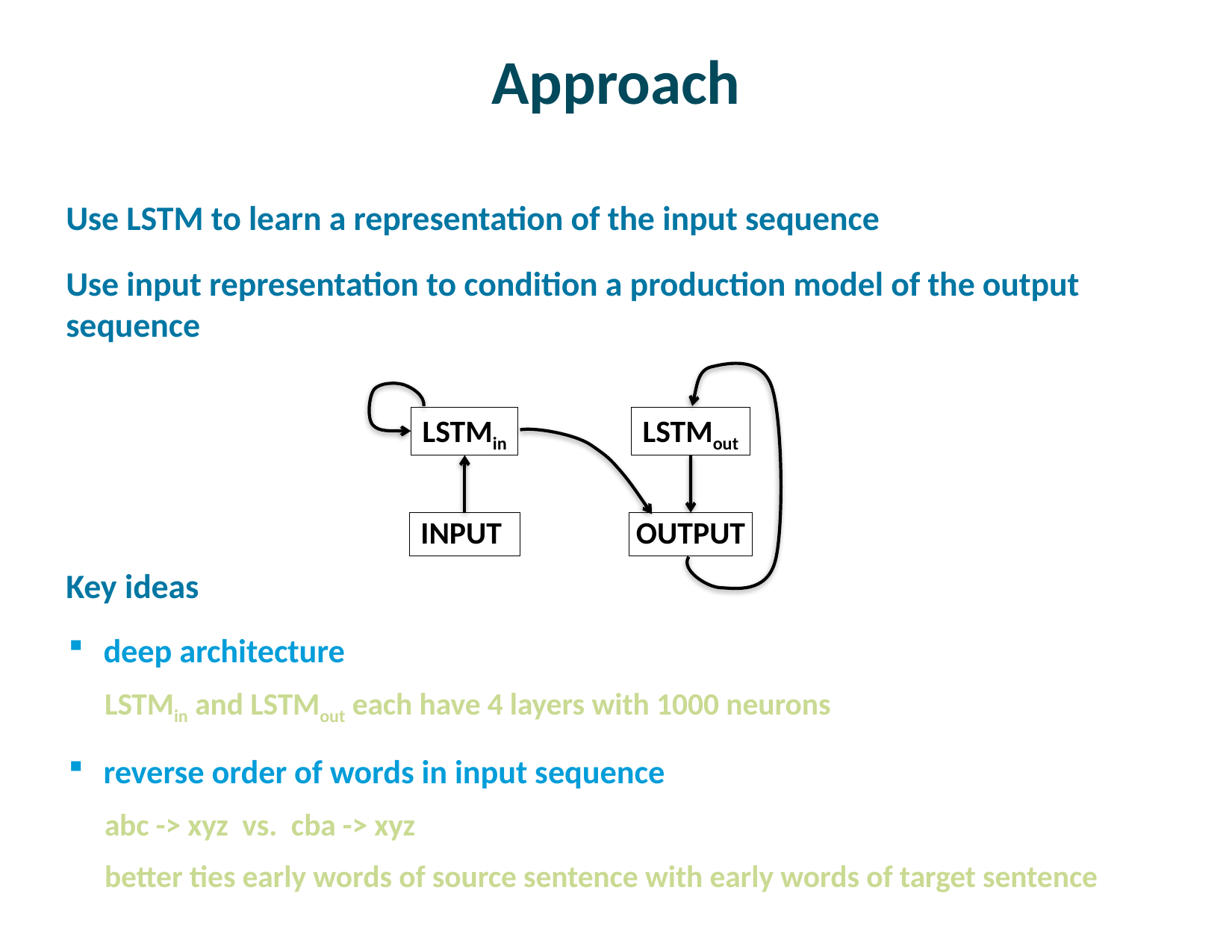

# Approach
Use LSTM to learn a representation of the input sequence
Use input representation to condition a production model of the output sequence

Key ideas
deep architecture
LSTMin and LSTMout each have 4 layers with 1000 neurons
reverse order of words in input sequence
abc -> xyz  vs.  cba -> xyz
better ties early words of source sentence with early words of target sentence

LSTMout

OUTPUT

LSTMin
INPUT